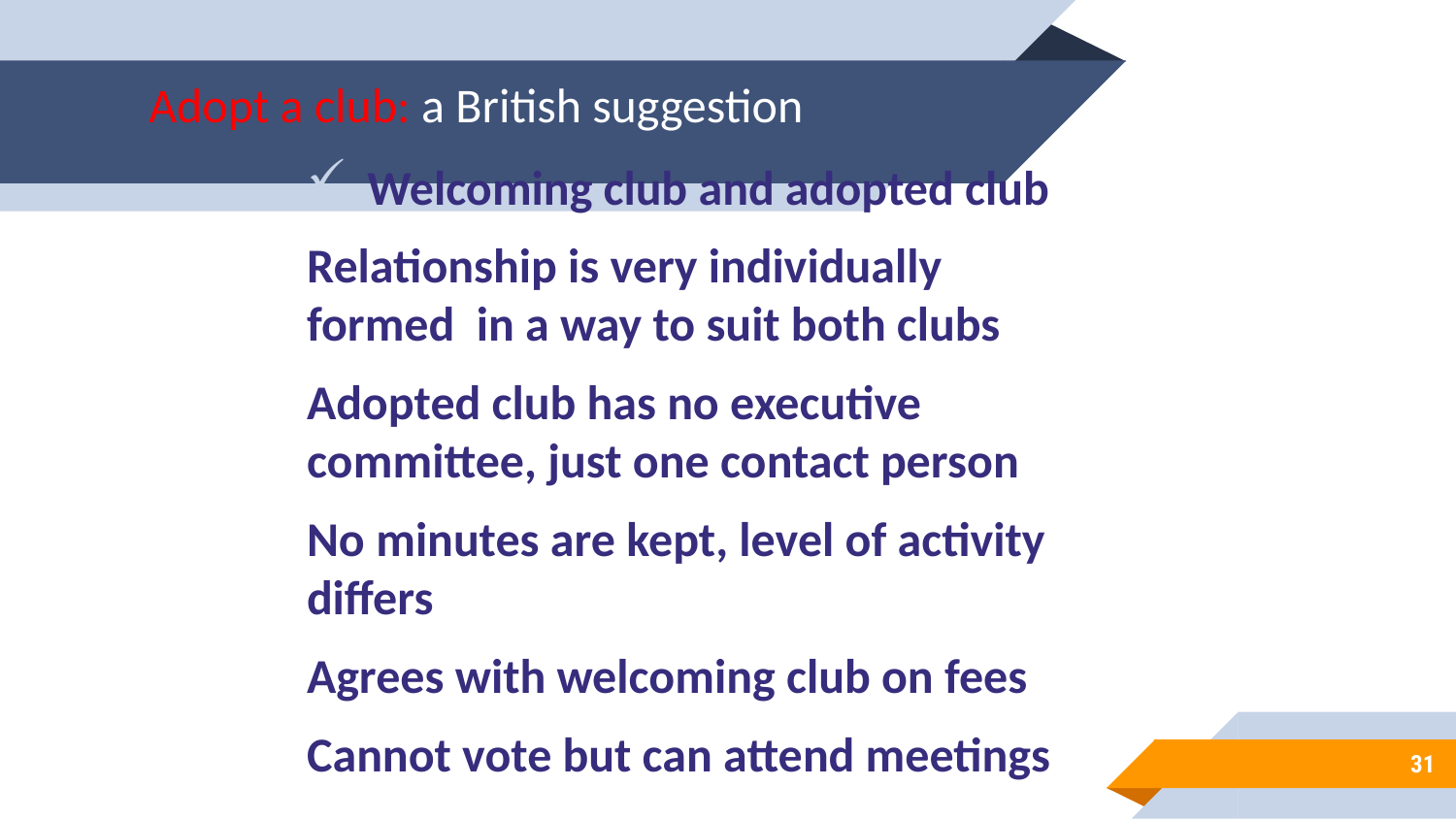

# Adopt a club: a British suggestion

Welcoming club and adopted club
Relationship is very individually formed  in a way to suit both clubs
Adopted club has no executive committee, just one contact person
No minutes are kept, level of activity differs
Agrees with welcoming club on fees
Cannot vote but can attend meetings

31